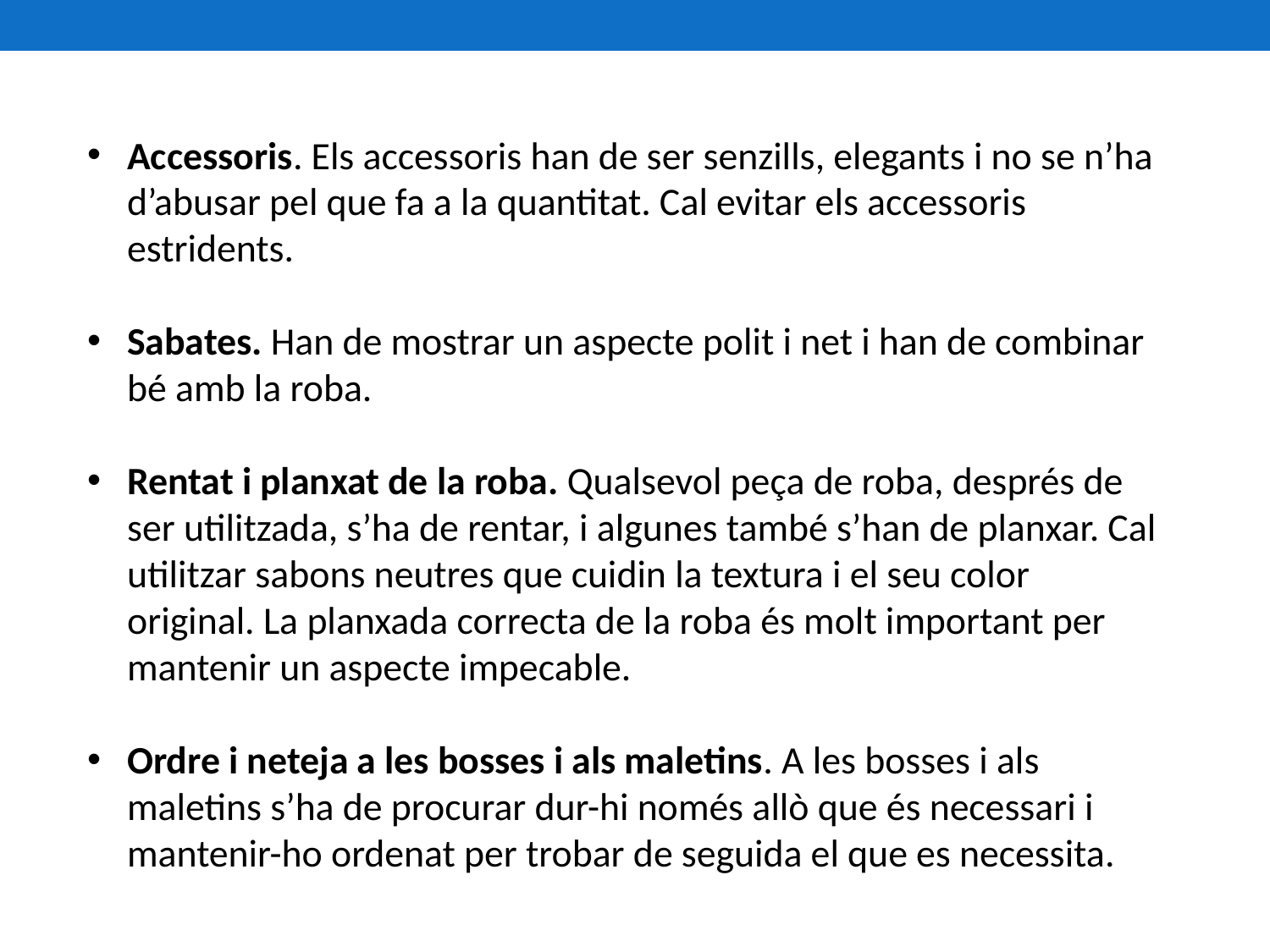

Accessoris. Els accessoris han de ser senzills, elegants i no se n’ha d’abusar pel que fa a la quantitat. Cal evitar els accessoris estridents.

Sabates. Han de mostrar un aspecte polit i net i han de combinar bé amb la roba.

Rentat i planxat de la roba. Qualsevol peça de roba, després de ser utilitzada, s’ha de rentar, i algunes també s’han de planxar. Cal utilitzar sabons neutres que cuidin la textura i el seu color original. La planxada correcta de la roba és molt important per mantenir un aspecte impecable.

Ordre i neteja a les bosses i als maletins. A les bosses i als maletins s’ha de procurar dur-hi només allò que és necessari i mantenir-ho ordenat per trobar de seguida el que es necessita.